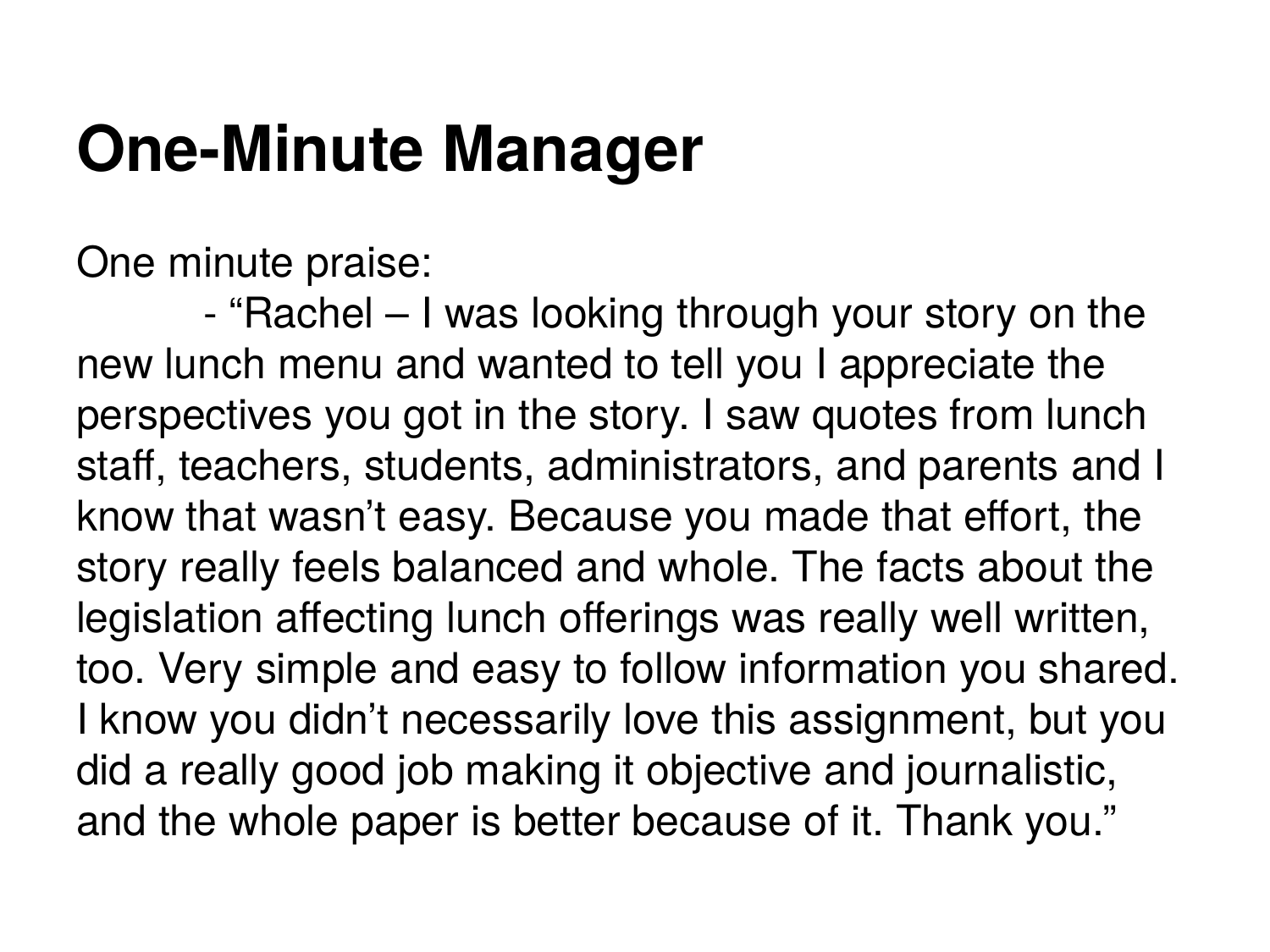

# One-Minute Manager
One minute praise:
	- “Rachel – I was looking through your story on the new lunch menu and wanted to tell you I appreciate the perspectives you got in the story. I saw quotes from lunch staff, teachers, students, administrators, and parents and I know that wasn’t easy. Because you made that effort, the story really feels balanced and whole. The facts about the legislation affecting lunch offerings was really well written, too. Very simple and easy to follow information you shared. I know you didn’t necessarily love this assignment, but you did a really good job making it objective and journalistic, and the whole paper is better because of it. Thank you.”